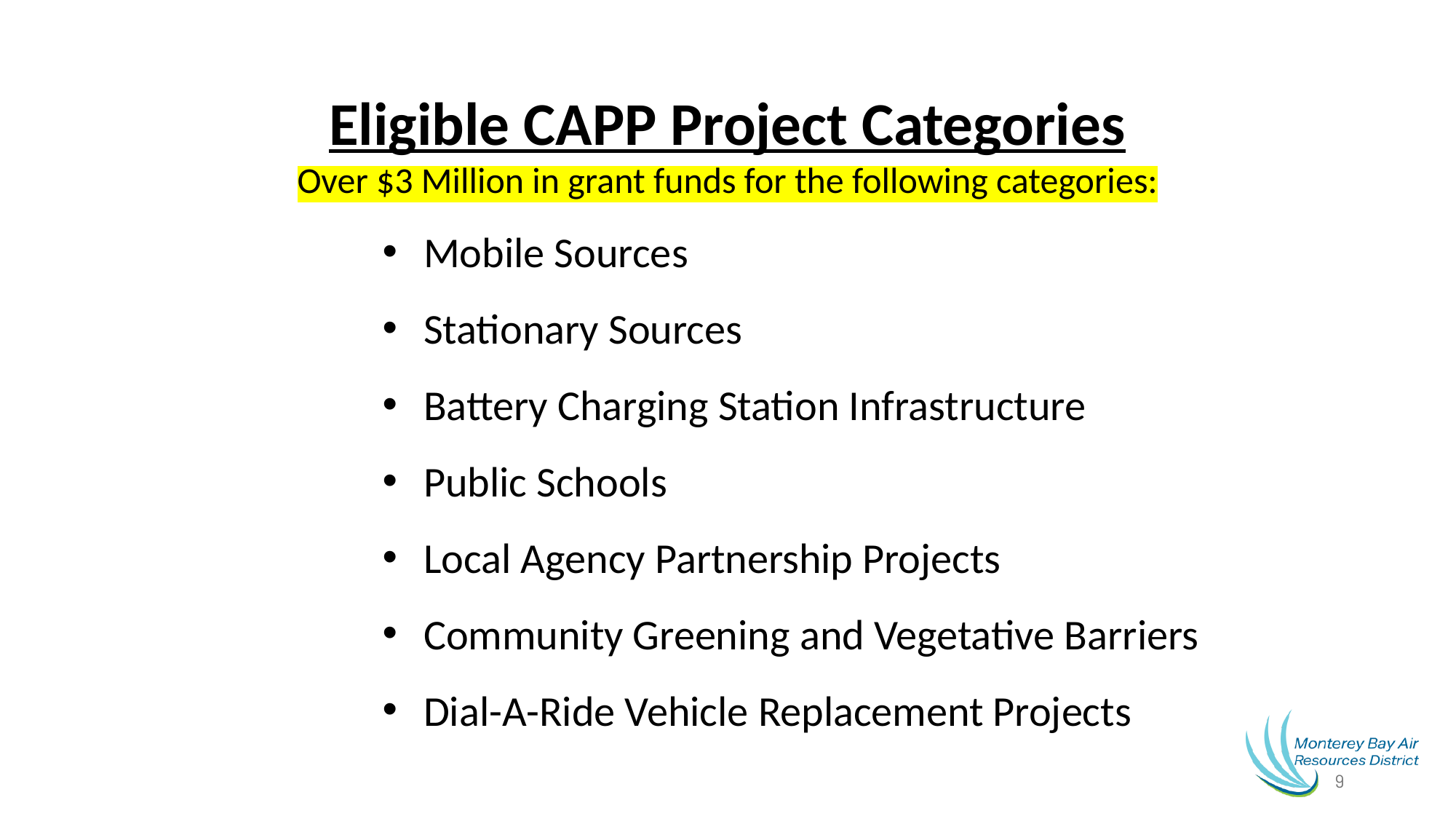

Eligible CAPP Project Categories
Over $3 Million in grant funds for the following categories:

Mobile Sources
Stationary Sources
Battery Charging Station Infrastructure
Public Schools
Local Agency Partnership Projects
Community Greening and Vegetative Barriers
Dial-A-Ride Vehicle Replacement Projects

9